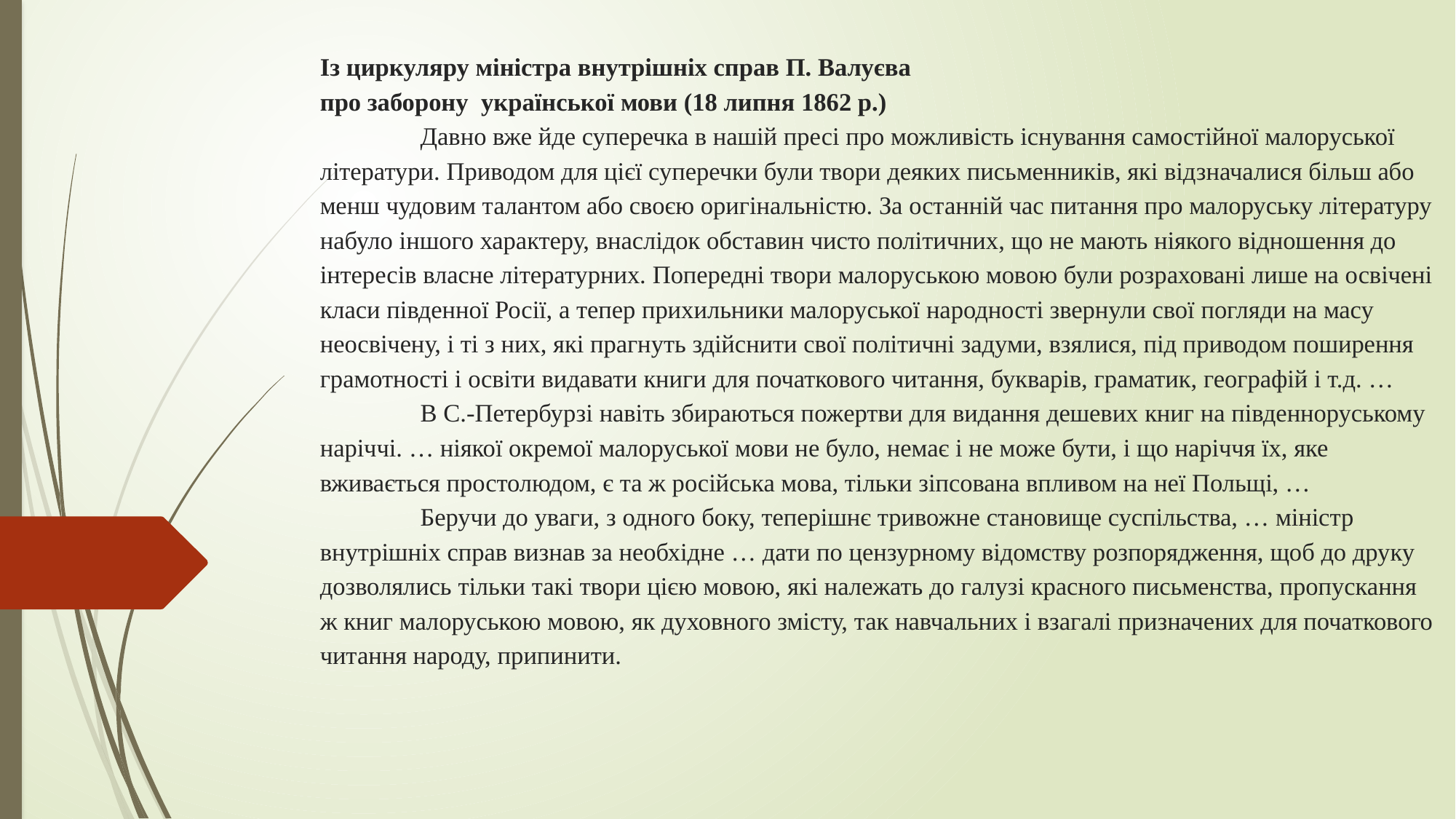

# Із циркуляру міністра внутрішніх справ П. Валуєва про заборону  української мови (18 липня 1862 р.) Давно вже йде суперечка в нашій пресі про можливість існування самостійної малоруської літератури. Приводом для цієї суперечки були твори деяких письменників, які відзначалися більш або менш чудовим талантом або своєю оригінальністю. За останній час питання про малоруську літературу набуло іншого характеру, внаслідок обставин чисто політичних, що не мають ніякого відношення до інтересів власне літературних. Попередні твори малоруською мовою були розраховані лише на освічені класи південної Росії, а тепер прихильники малоруської народності звернули свої погляди на масу неосвічену, і ті з них, які прагнуть здійснити свої політичні задуми, взялися, під приводом поширення грамотності і освіти видавати книги для початкового читання, букварів, граматик, географій і т.д. … В С.-Петербурзі навіть збираються пожертви для видання дешевих книг на південноруському наріччі. … ніякої окремої малоруської мови не було, немає і не може бути, і що наріччя їх, яке вживається простолюдом, є та ж російська мова, тільки зіпсована впливом на неї Польщі, … Беручи до уваги, з одного боку, теперішнє тривожне становище суспільства, … міністр внутрішніх справ визнав за необхідне … дати по цензурному відомству розпорядження, щоб до друку дозволялись тільки такі твори цією мовою, які належать до галузі красного письменства, пропускання ж книг малоруською мовою, як духовного змісту, так навчальних і взагалі призначених для початкового читання народу, припинити.